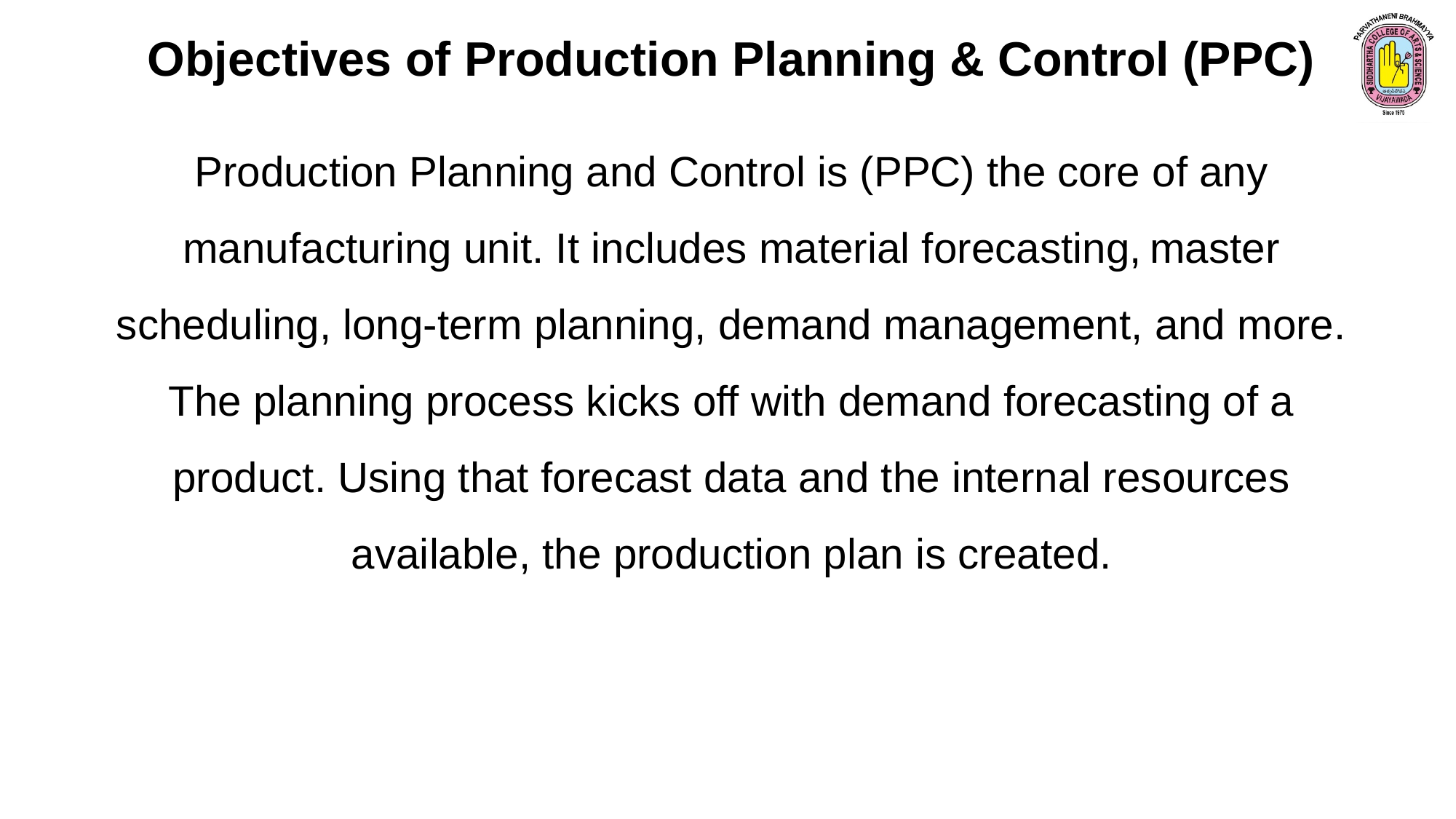

Objectives of Production Planning & Control (PPC)
Production Planning and Control is (PPC) the core of any manufacturing unit. It includes material forecasting, master scheduling, long-term planning, demand management, and more. The planning process kicks off with demand forecasting of a product. Using that forecast data and the internal resources available, the production plan is created.